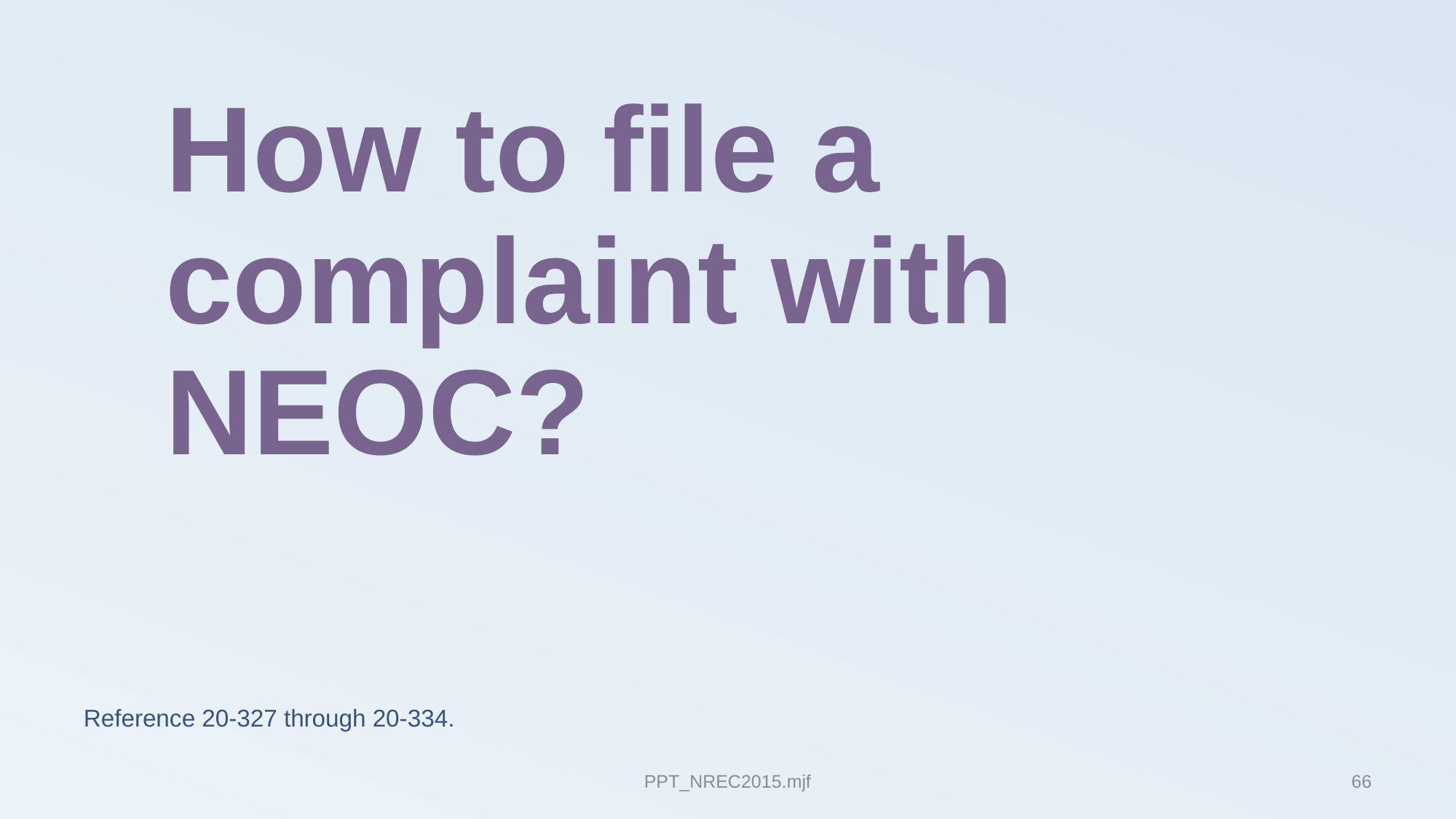

How to file a complaint with NEOC?
# Reference 20-327 through 20-334.
PPT_NREC2015.mjf
66